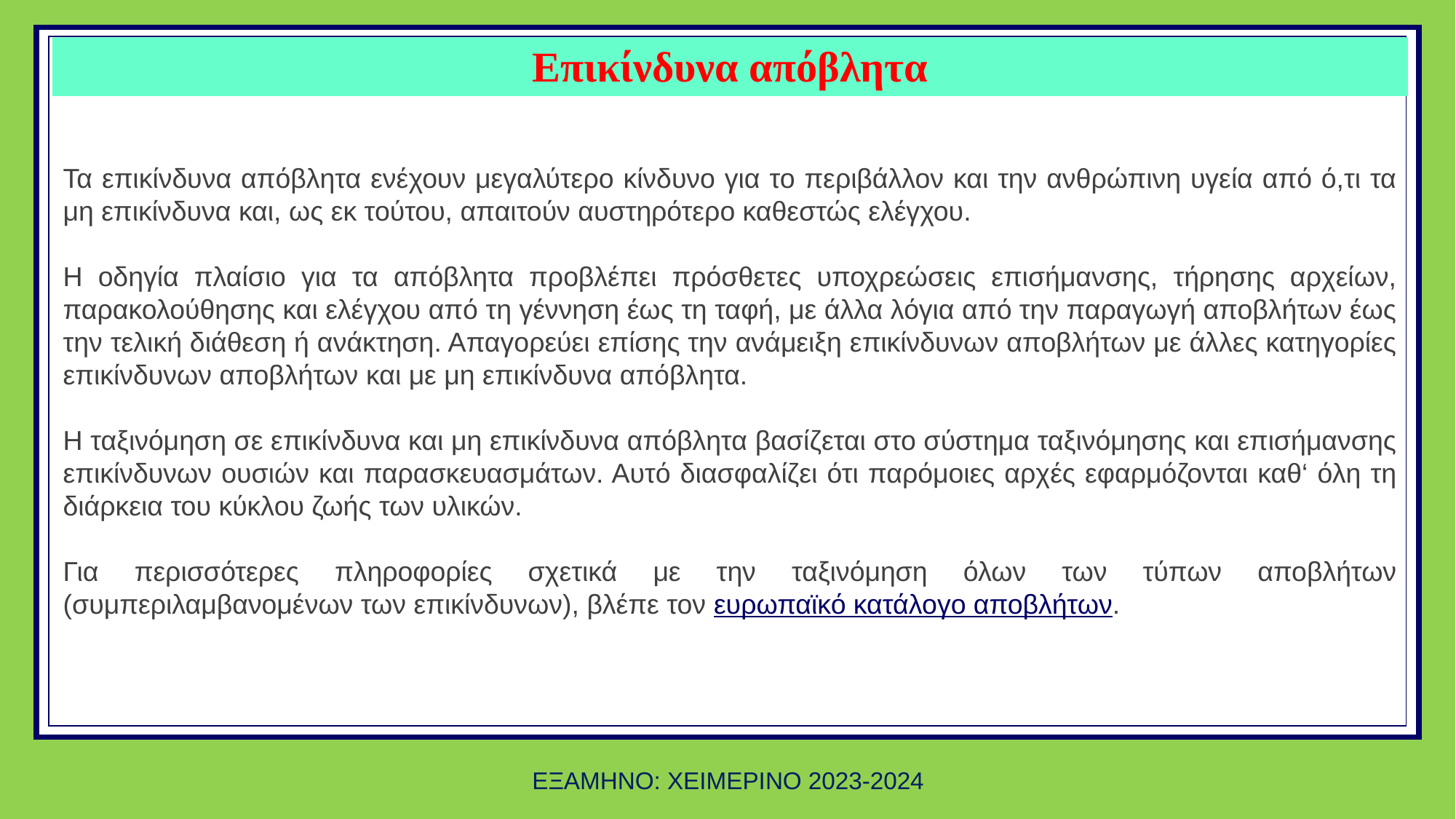

# Επικίνδυνα απόβλητα
πακέτου για την κυκλική οικονομία στις 2 Δεκεμβρίου του 2015
Τα επικίνδυνα απόβλητα ενέχουν μεγαλύτερο κίνδυνο για το περιβάλλον και την ανθρώπινη υγεία από ό,τι τα μη επικίνδυνα και, ως εκ τούτου, απαιτούν αυστηρότερο καθεστώς ελέγχου.

Η οδηγία πλαίσιο για τα απόβλητα προβλέπει πρόσθετες υποχρεώσεις επισήμανσης, τήρησης αρχείων, παρακολούθησης και ελέγχου από τη γέννηση έως τη ταφή, με άλλα λόγια από την παραγωγή αποβλήτων έως την τελική διάθεση ή ανάκτηση. Απαγορεύει επίσης την ανάμειξη επικίνδυνων αποβλήτων με άλλες κατηγορίες επικίνδυνων αποβλήτων και με μη επικίνδυνα απόβλητα.

Η ταξινόμηση σε επικίνδυνα και μη επικίνδυνα απόβλητα βασίζεται στο σύστημα ταξινόμησης και επισήμανσης επικίνδυνων ουσιών και παρασκευασμάτων. Αυτό διασφαλίζει ότι παρόμοιες αρχές εφαρμόζονται καθ‘ όλη τη διάρκεια του κύκλου ζωής των υλικών.

Για περισσότερες πληροφορίες σχετικά με την ταξινόμηση όλων των τύπων αποβλήτων (συμπεριλαμβανομένων των επικίνδυνων), βλέπε τον ευρωπαϊκό κατάλογο αποβλήτων.

ΕΞΑΜΗΝΟ: ΧΕΙΜΕΡΙΝΟ 2023-2024